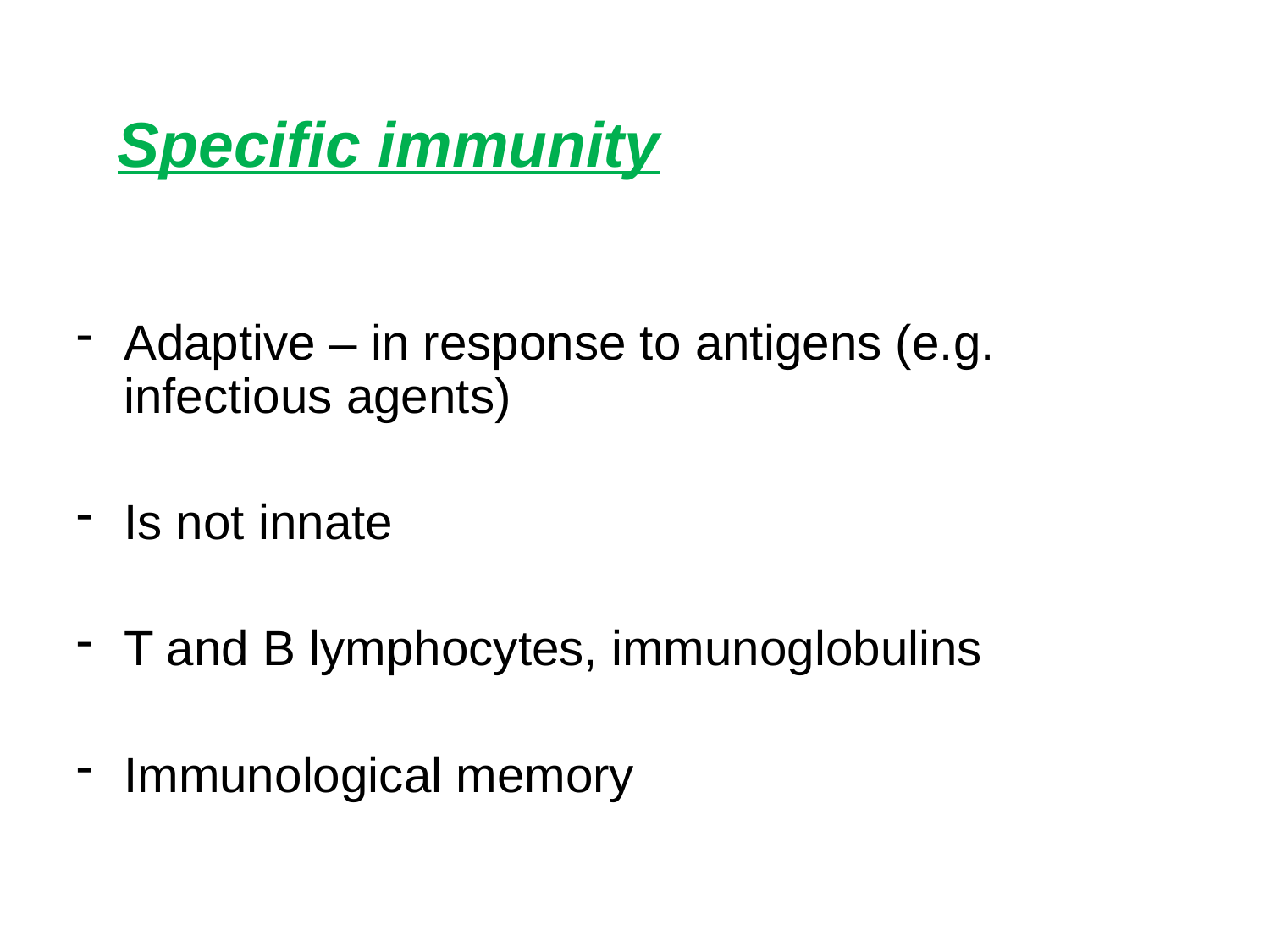

#
   Specific immunity

Adaptive – in response to antigens (e.g. infectious agents)

Is not innate

T and B lymphocytes, immunoglobulins

Immunological memory